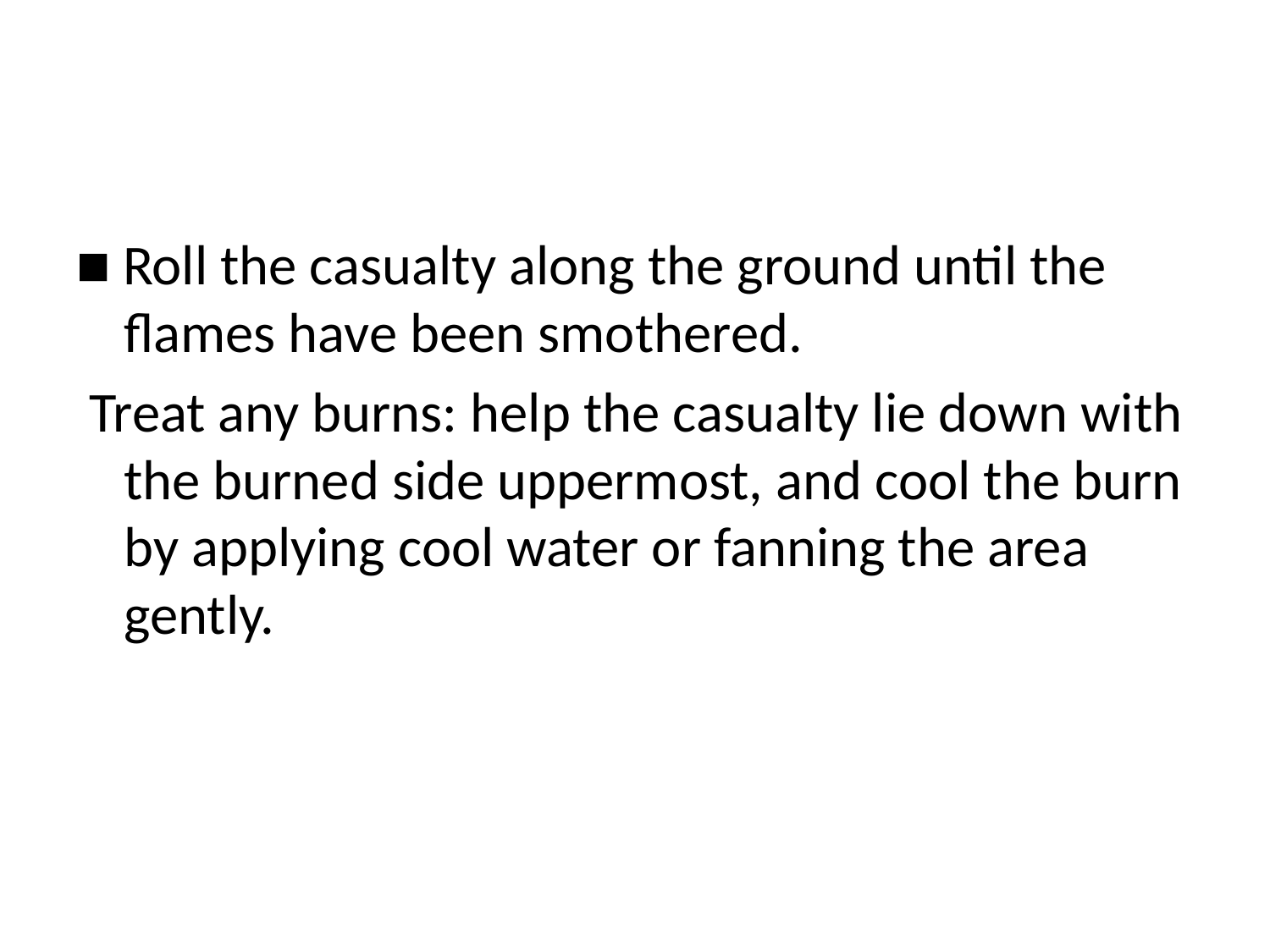

#
■ Roll the casualty along the ground until the flames have been smothered.
 Treat any burns: help the casualty lie down with the burned side uppermost, and cool the burn by applying cool water or fanning the area gently.